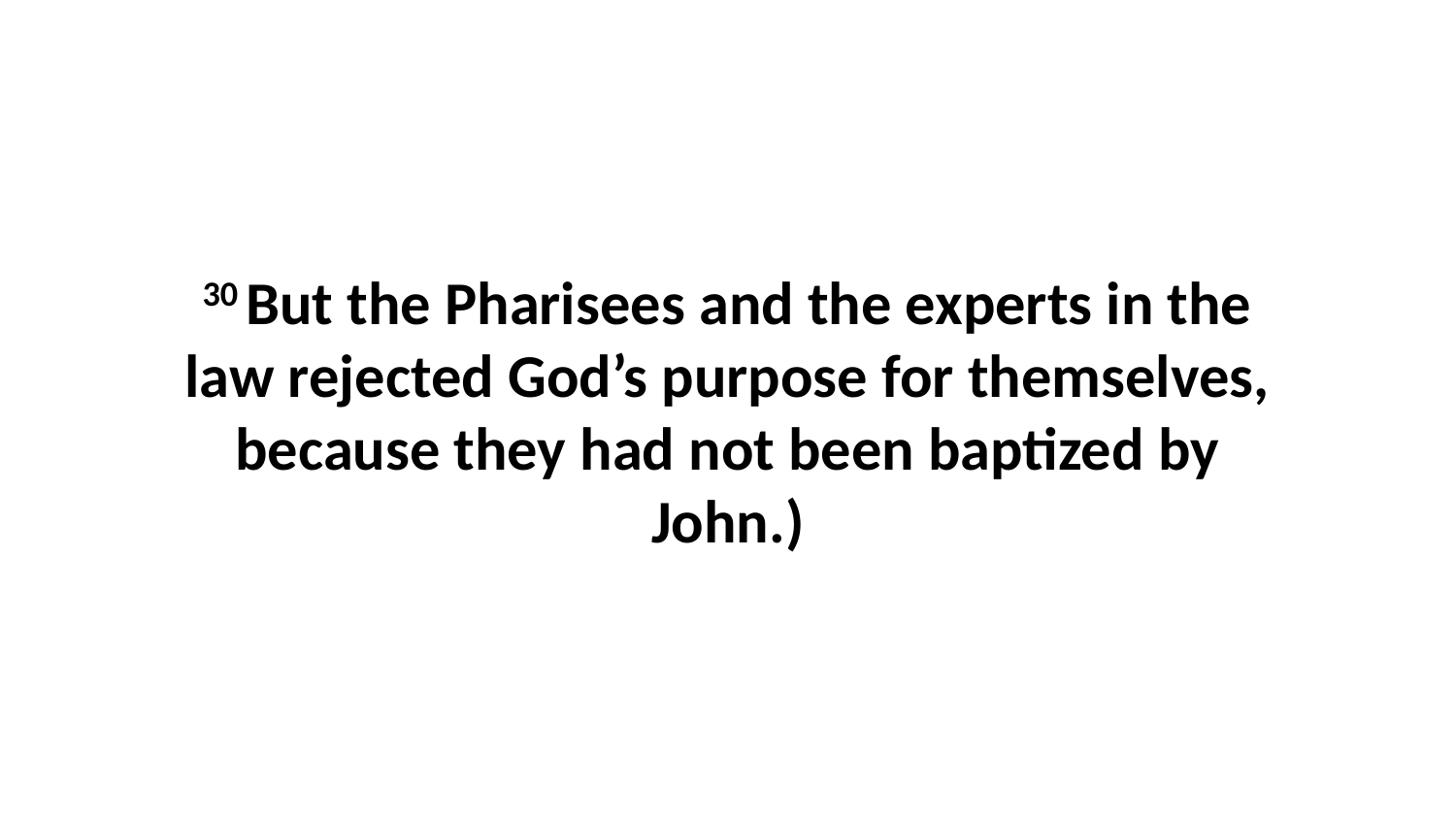

30 But the Pharisees and the experts in the law rejected God’s purpose for themselves, because they had not been baptized by John.)